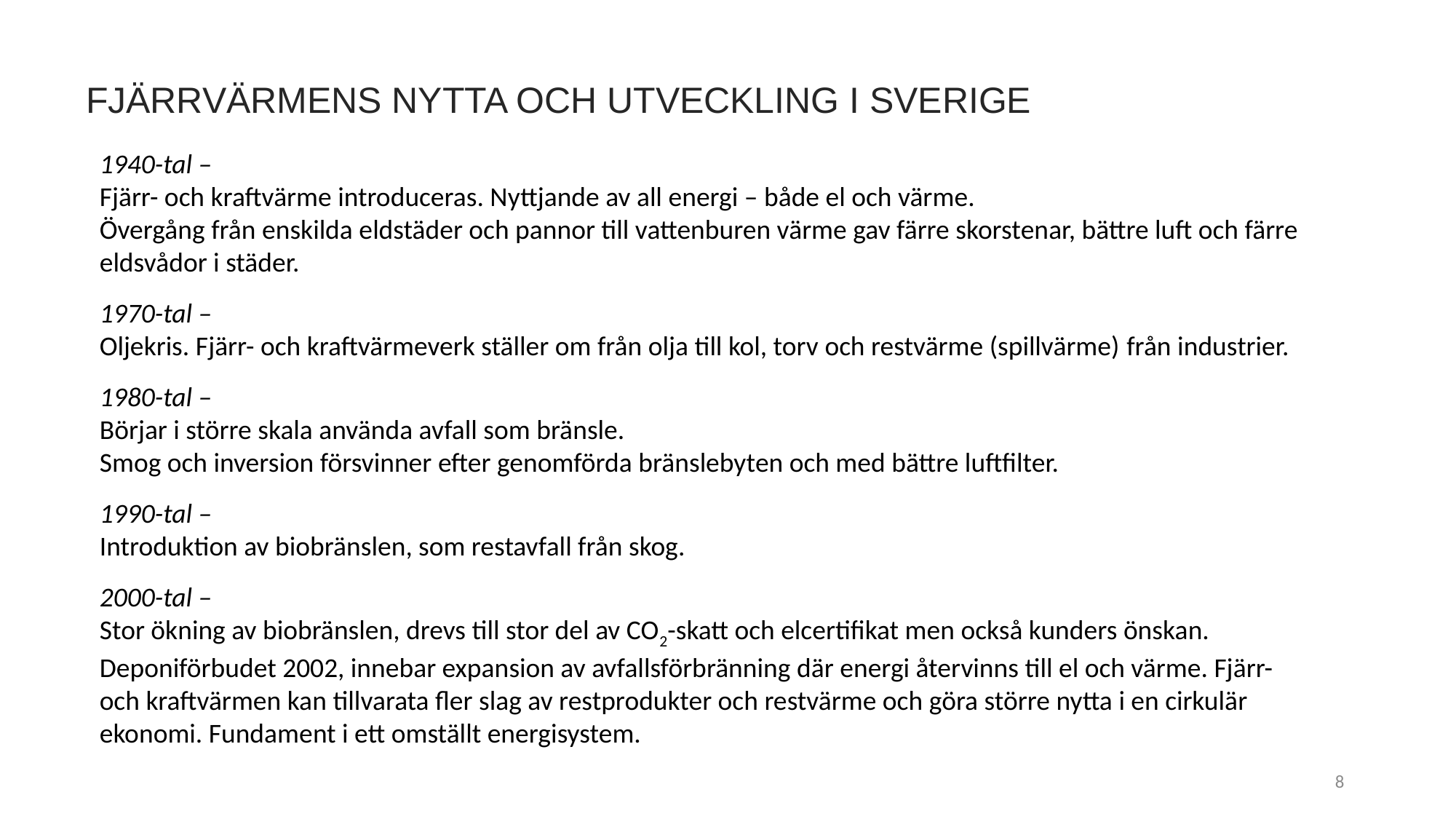

FJÄRRVÄRMENS NYTTA OCH UTVECKLING I SVERIGE
1940-tal –
Fjärr- och kraftvärme introduceras. Nyttjande av all energi – både el och värme.
Övergång från enskilda eldstäder och pannor till vattenburen värme gav färre skorstenar, bättre luft och färre eldsvådor i städer.
1970-tal –
Oljekris. Fjärr- och kraftvärmeverk ställer om från olja till kol, torv och restvärme (spillvärme) från industrier.
1980-tal –
Börjar i större skala använda avfall som bränsle.
Smog och inversion försvinner efter genomförda bränslebyten och med bättre luftfilter.
1990-tal –
Introduktion av biobränslen, som restavfall från skog.
2000-tal –
Stor ökning av biobränslen, drevs till stor del av CO2-skatt och elcertifikat men också kunders önskan.
Deponiförbudet 2002, innebar expansion av avfallsförbränning där energi återvinns till el och värme. Fjärr- och kraftvärmen kan tillvarata fler slag av restprodukter och restvärme och göra större nytta i en cirkulär ekonomi. Fundament i ett omställt energisystem.
8